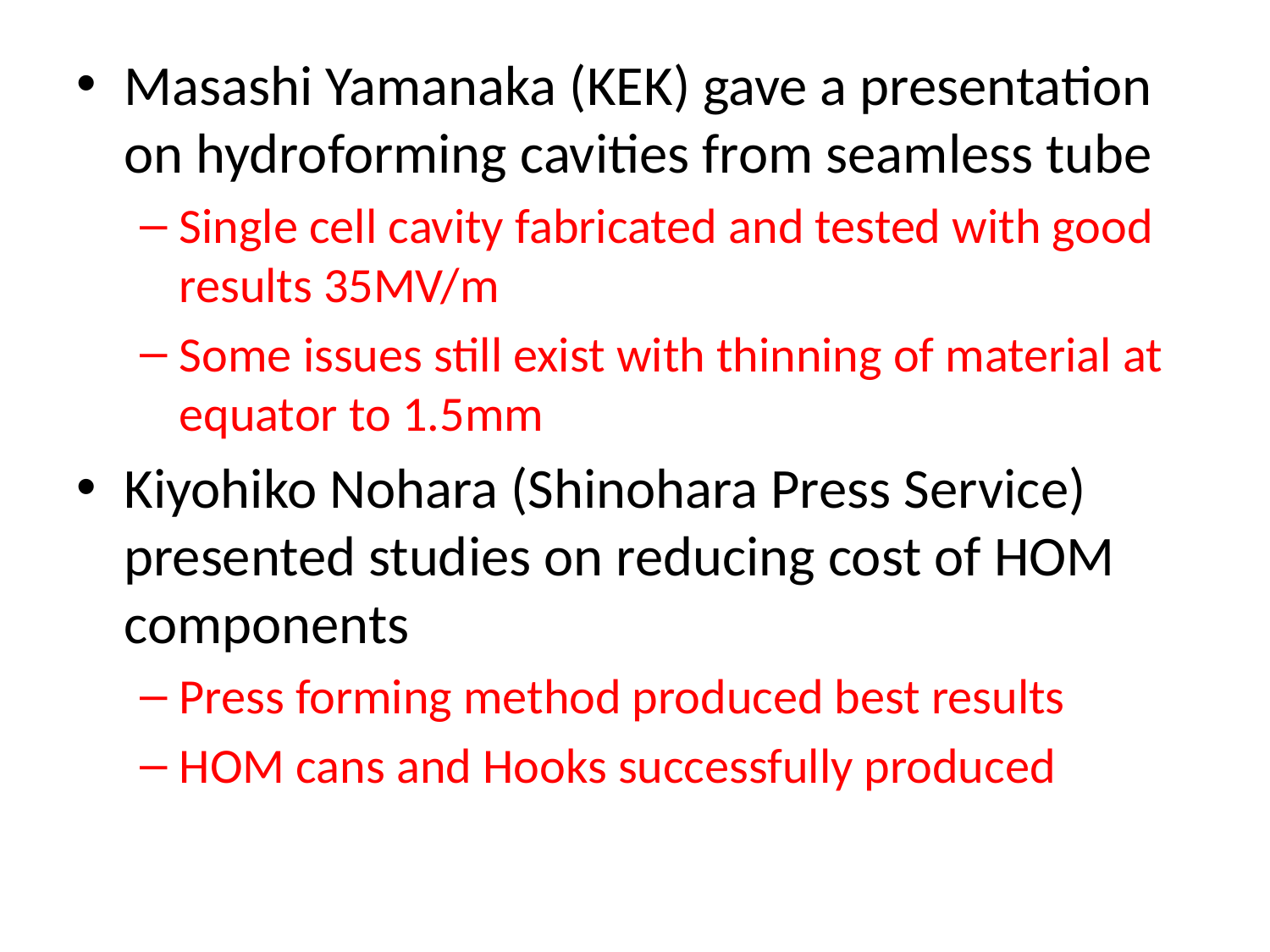

Masashi Yamanaka (KEK) gave a presentation on hydroforming cavities from seamless tube
Single cell cavity fabricated and tested with good results 35MV/m
Some issues still exist with thinning of material at equator to 1.5mm
Kiyohiko Nohara (Shinohara Press Service) presented studies on reducing cost of HOM components
Press forming method produced best results
HOM cans and Hooks successfully produced